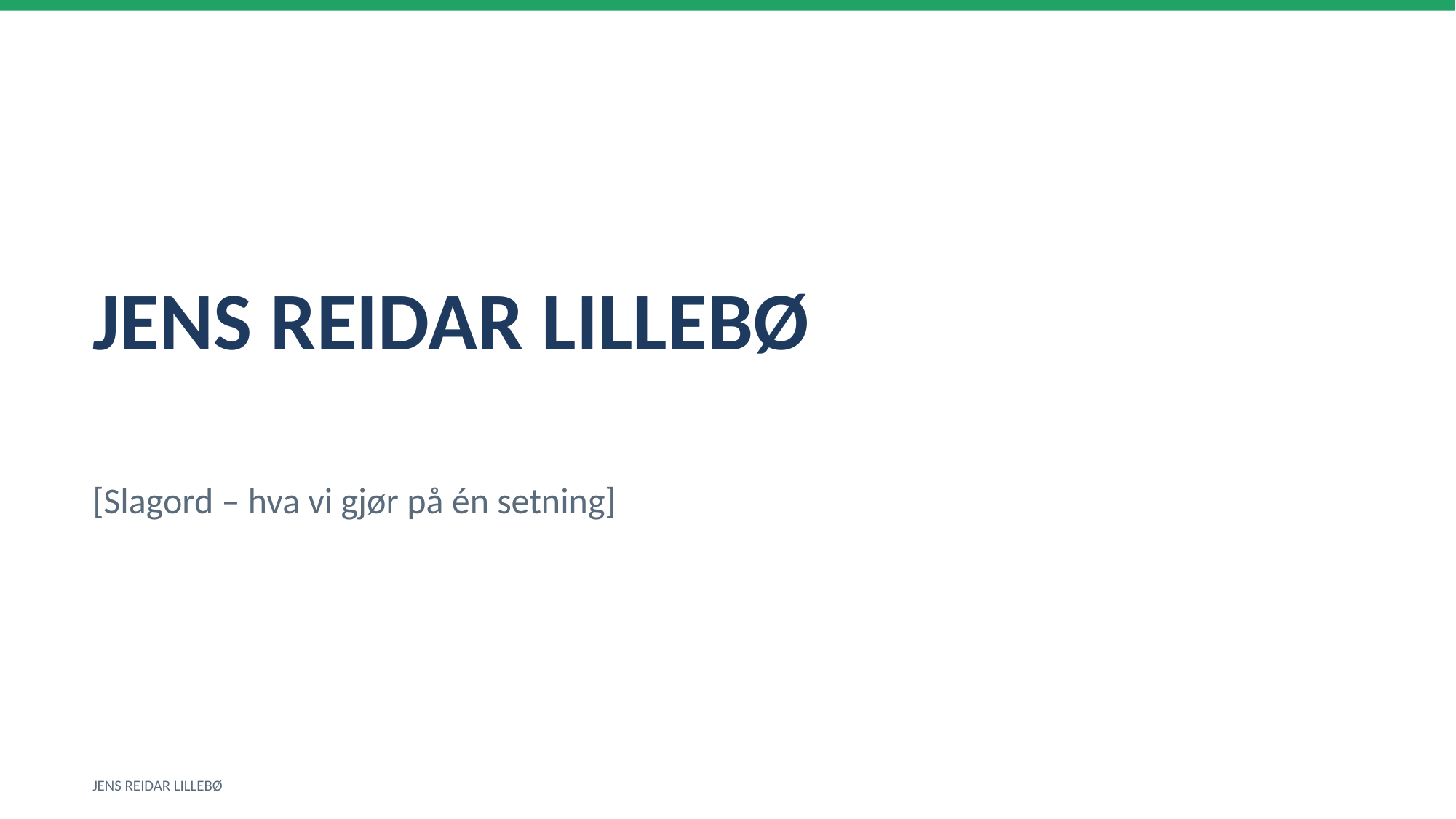

JENS REIDAR LILLEBØ
[Slagord – hva vi gjør på én setning]
JENS REIDAR LILLEBØ